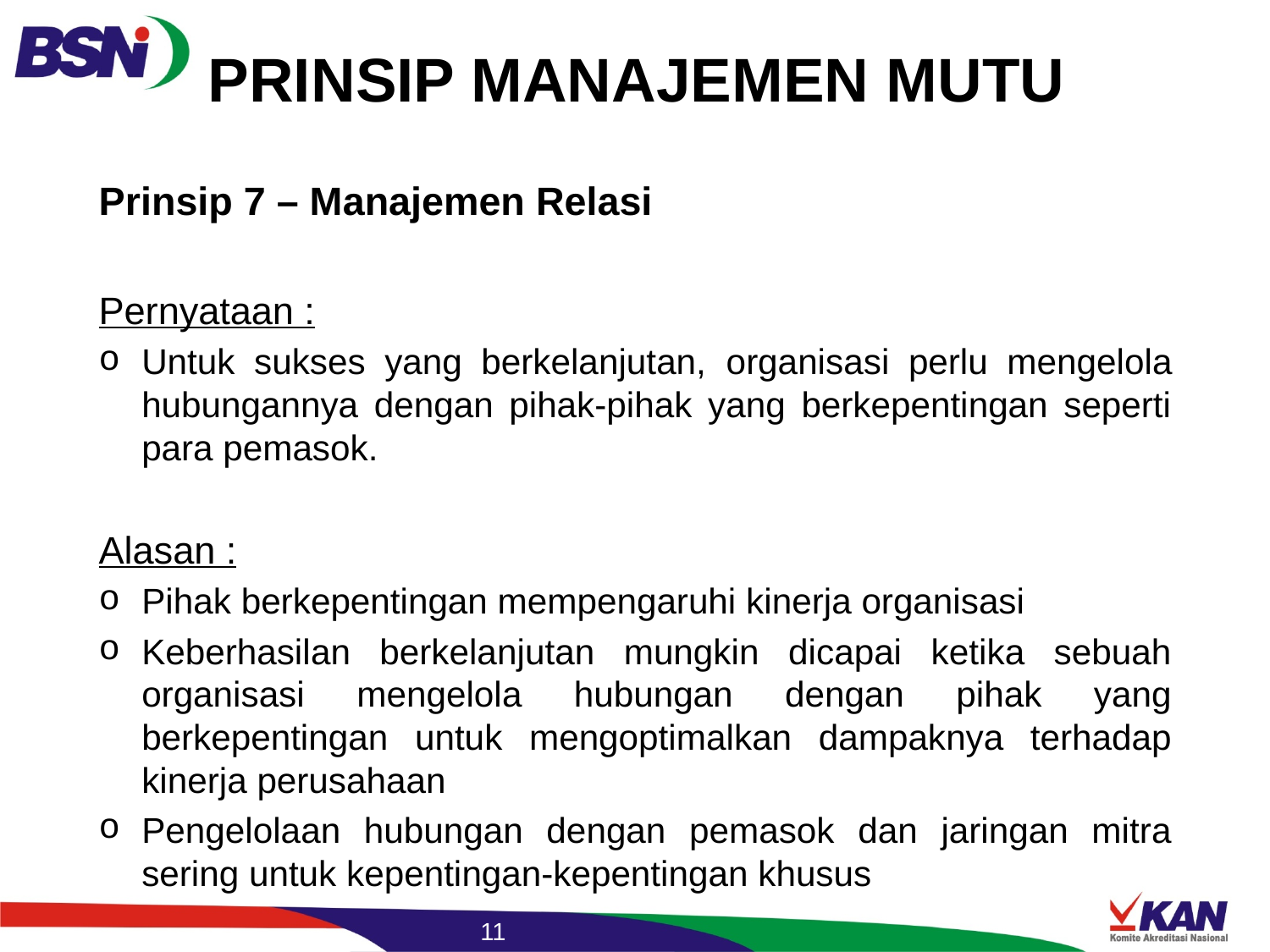

# PRINSIP MANAJEMEN MUTU
Prinsip 7 – Manajemen Relasi

Pernyataan :
Untuk sukses yang berkelanjutan, organisasi perlu mengelola hubungannya dengan pihak-pihak yang berkepentingan seperti para pemasok.

Alasan :
Pihak berkepentingan mempengaruhi kinerja organisasi
Keberhasilan berkelanjutan mungkin dicapai ketika sebuah organisasi mengelola hubungan dengan pihak yang berkepentingan untuk mengoptimalkan dampaknya terhadap kinerja perusahaan
Pengelolaan hubungan dengan pemasok dan jaringan mitra sering untuk kepentingan-kepentingan khusus
11